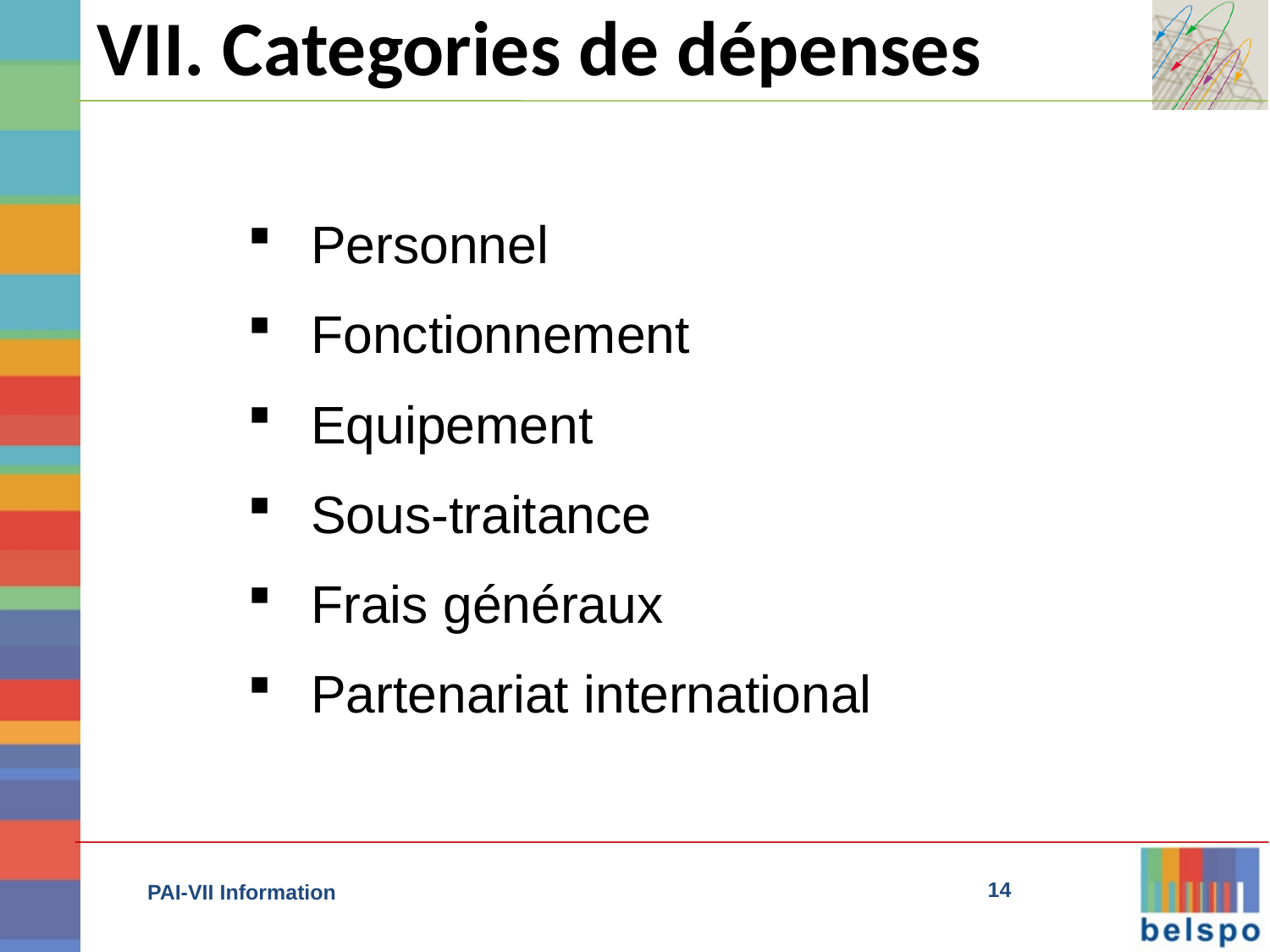

VII. Categories de dépenses
Personnel
Fonctionnement
Equipement
Sous-traitance
Frais généraux
Partenariat international

14